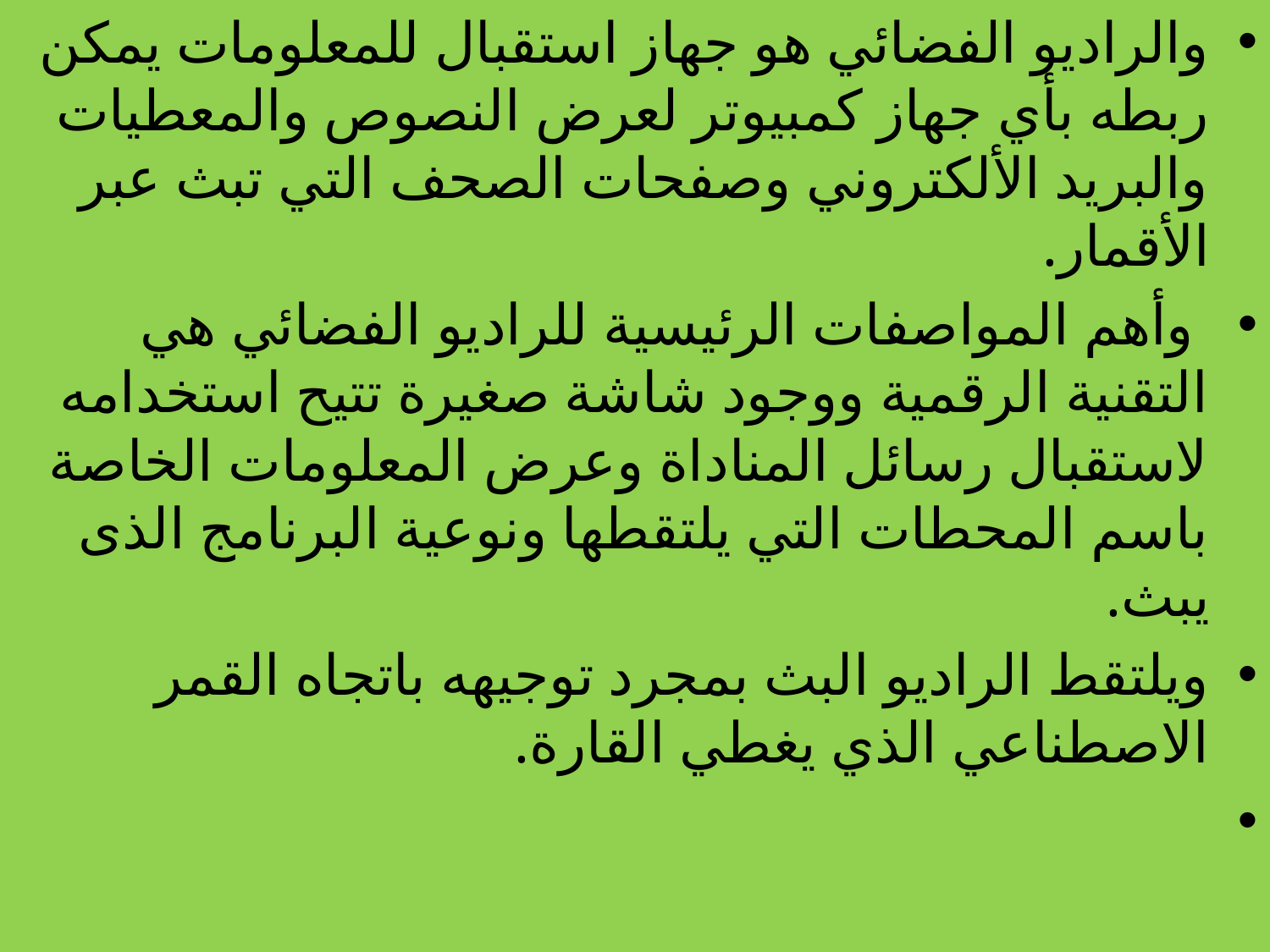

والراديو الفضائي هو جهاز استقبال للمعلومات يمكن ربطه بأي جهاز كمبيوتر لعرض النصوص والمعطيات والبريد الألكتروني وصفحات الصحف التي تبث عبر الأقمار.
 وأهم المواصفات الرئيسية للراديو الفضائي هي التقنية الرقمية ووجود شاشة صغيرة تتيح استخدامه لاستقبال رسائل المناداة وعرض المعلومات الخاصة باسم المحطات التي يلتقطها ونوعية البرنامج الذى يبث.
ويلتقط الراديو البث بمجرد توجيهه باتجاه القمر الاصطناعي الذي يغطي القارة.